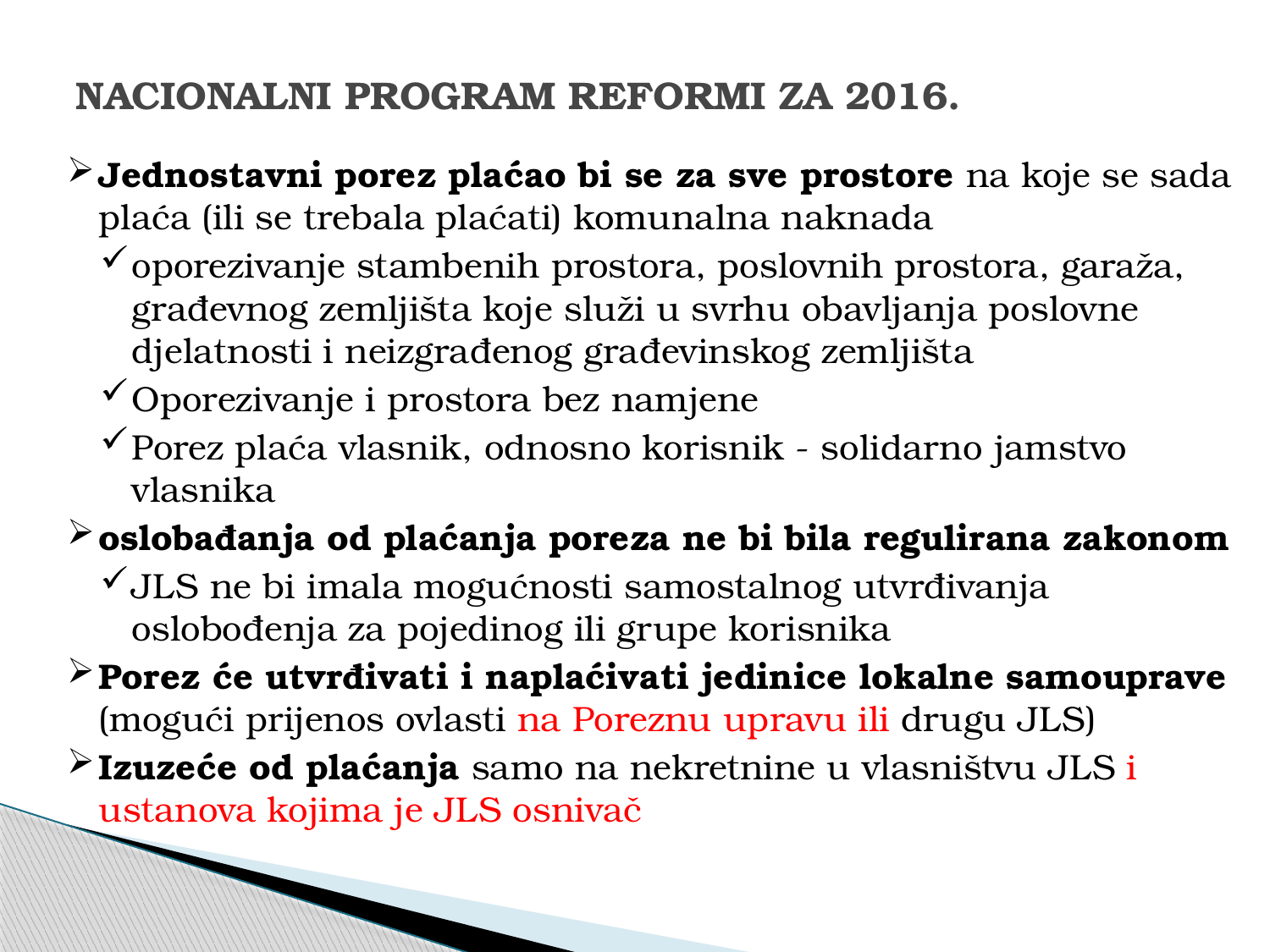

# NACIONALNI PROGRAM REFORMI ZA 2016.
Jednostavni porez plaćao bi se za sve prostore na koje se sada plaća (ili se trebala plaćati) komunalna naknada
oporezivanje stambenih prostora, poslovnih prostora, garaža, građevnog zemljišta koje služi u svrhu obavljanja poslovne djelatnosti i neizgrađenog građevinskog zemljišta
Oporezivanje i prostora bez namjene
Porez plaća vlasnik, odnosno korisnik - solidarno jamstvo vlasnika
oslobađanja od plaćanja poreza ne bi bila regulirana zakonom
JLS ne bi imala mogućnosti samostalnog utvrđivanja oslobođenja za pojedinog ili grupe korisnika
Porez će utvrđivati i naplaćivati jedinice lokalne samouprave (mogući prijenos ovlasti na Poreznu upravu ili drugu JLS)
Izuzeće od plaćanja samo na nekretnine u vlasništvu JLS i ustanova kojima je JLS osnivač